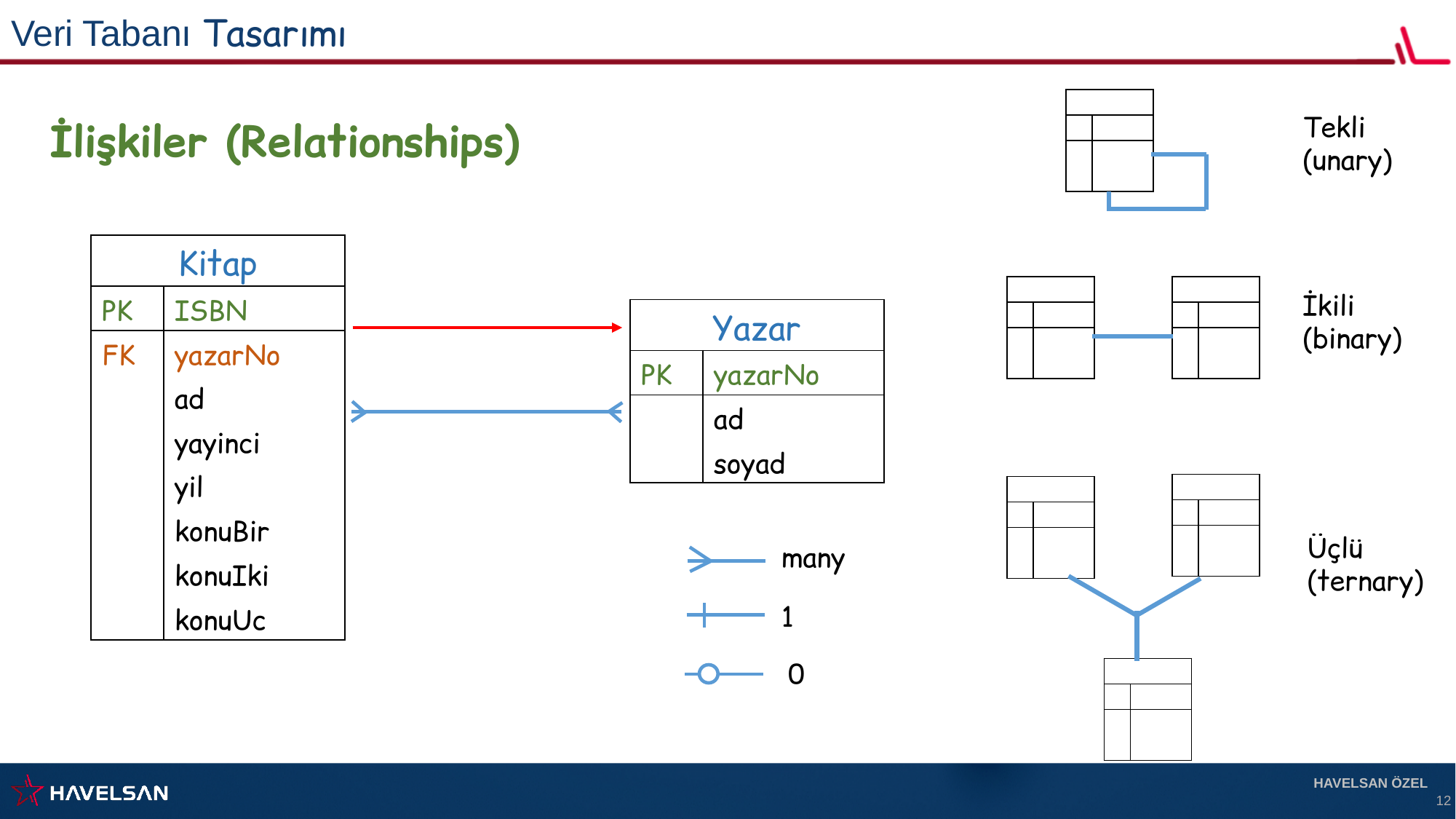

Veri Tabanı Tasarımı
|  |  |
| --- | --- |
|  |  |
|  |  |
|  |  |
Tekli
(unary)
İlişkiler (Relationships)
| Kitap |  |
| --- | --- |
| PK | ISBN |
| FK | yazarNo |
|  | ad |
|  | yayinci |
|  | yil |
|  | konuBir |
|  | konuIki |
|  | konuUc |
|  |  |
| --- | --- |
|  |  |
|  |  |
|  |  |
|  |  |
| --- | --- |
|  |  |
|  |  |
|  |  |
İkili
(binary)
| Yazar |  |
| --- | --- |
| PK | yazarNo |
|  | ad |
|  | soyad |
|  |  |
| --- | --- |
|  |  |
|  |  |
|  |  |
|  |  |
| --- | --- |
|  |  |
|  |  |
|  |  |
Üçlü
(ternary)
many
1
0
|  |  |
| --- | --- |
|  |  |
|  |  |
|  |  |

HAVELSAN ÖZEL